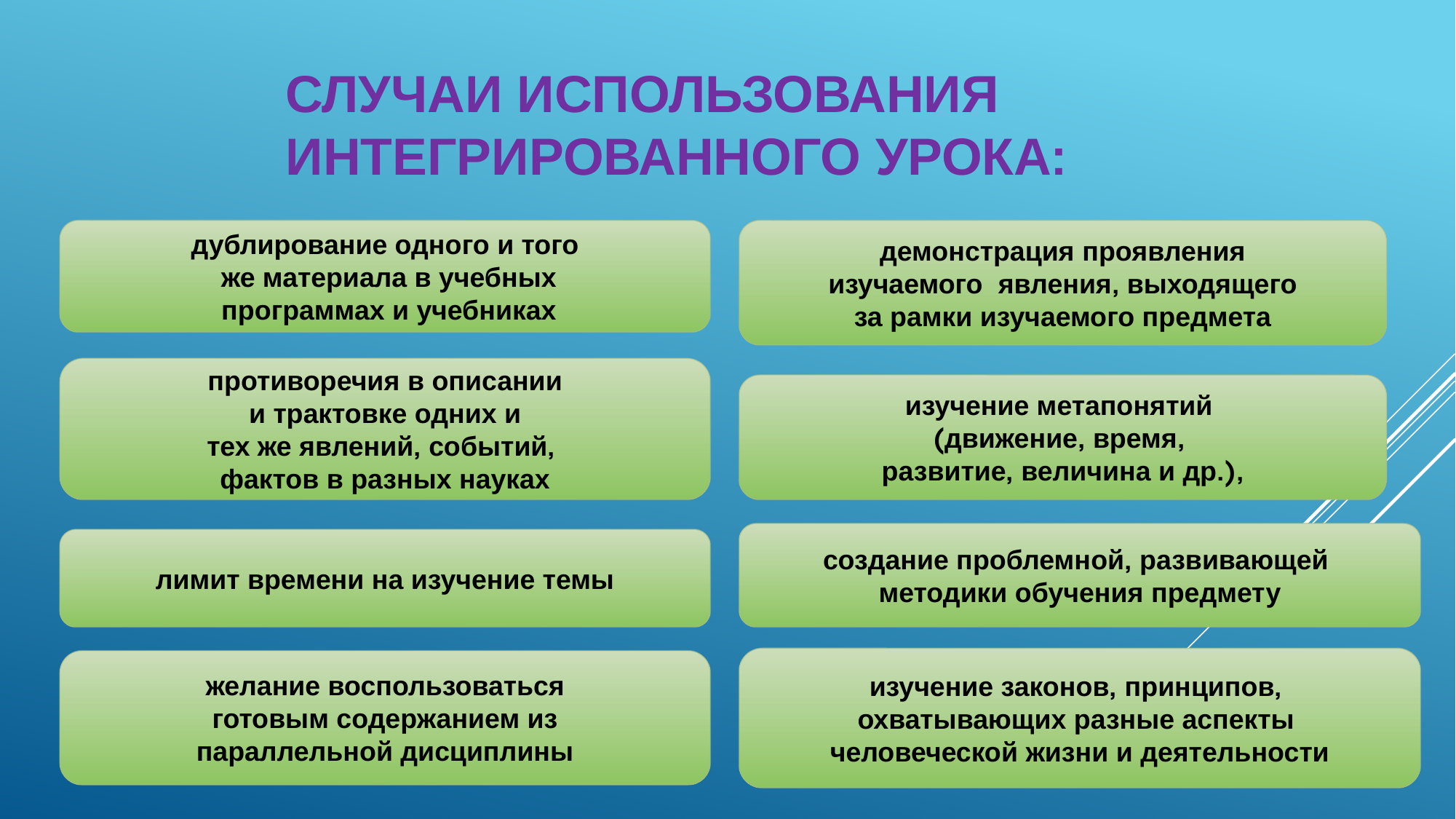

# Случаи использования интегрированного урока:
дублирование одного и того
 же материала в учебных
 программах и учебниках
демонстрация проявления
 изучаемого  явления, выходящего
за рамки изучаемого предмета
противоречия в описании
 и трактовке одних и
тех же явлений, событий,
фактов в разных науках
изучение метапонятий
(движение, время,
развитие, величина и др.),
создание проблемной, развивающей
методики обучения предмету
лимит времени на изучение темы
изучение законов, принципов,
охватывающих разные аспекты
человеческой жизни и деятельности
желание воспользоваться
 готовым содержанием из
параллельной дисциплины